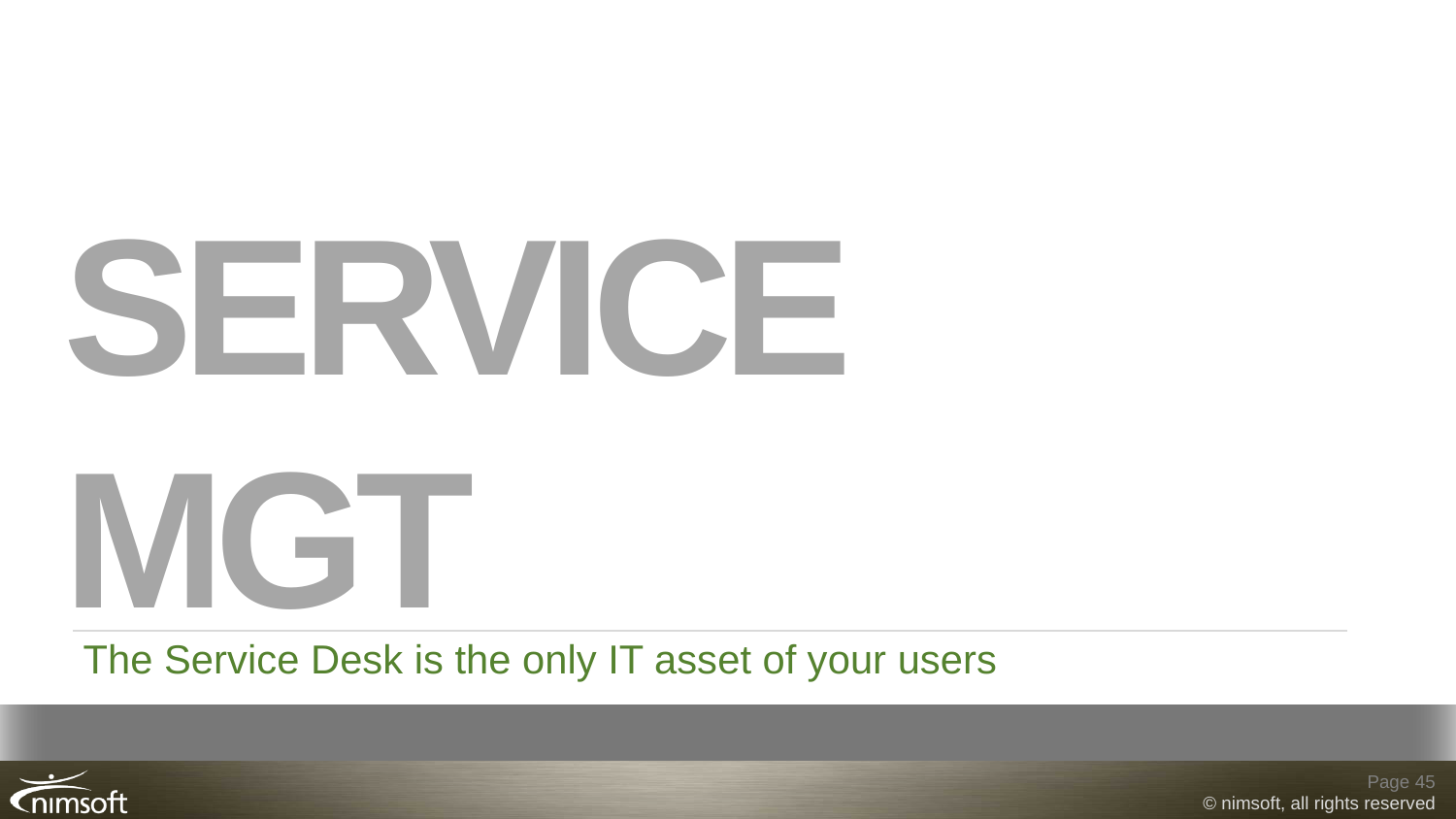

# SERVICE MGT
The Service Desk is the only IT asset of your users